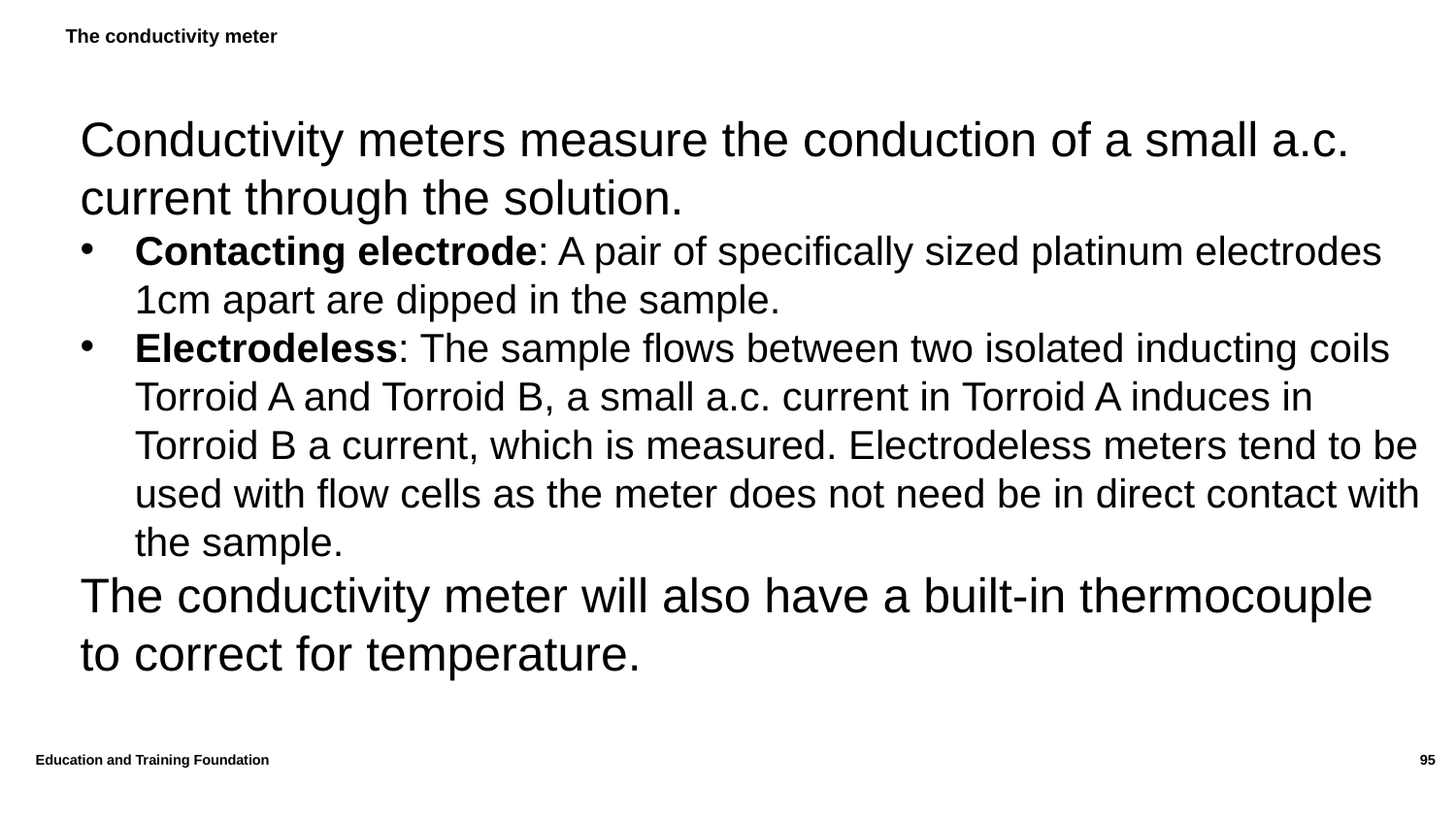

# The conductivity meter

Conductivity meters measure the conduction of a small a.c. current through the solution.
Contacting electrode: A pair of specifically sized platinum electrodes 1cm apart are dipped in the sample.
Electrodeless: The sample flows between two isolated inducting coils Torroid A and Torroid B, a small a.c. current in Torroid A induces in Torroid B a current, which is measured. Electrodeless meters tend to be used with flow cells as the meter does not need be in direct contact with the sample.
The conductivity meter will also have a built-in thermocouple to correct for temperature.
95
Education and Training Foundation